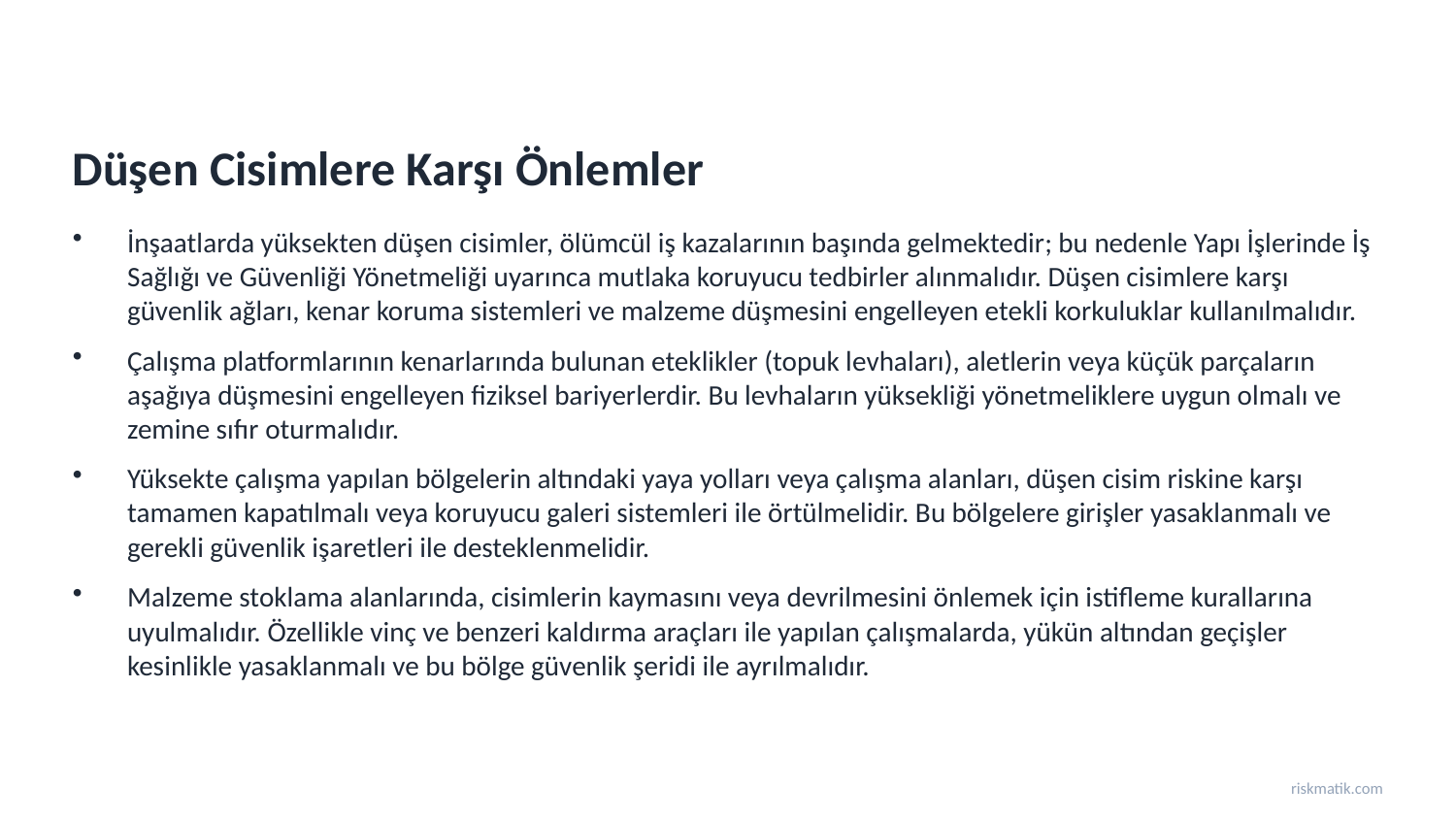

Düşen Cisimlere Karşı Önlemler
İnşaatlarda yüksekten düşen cisimler, ölümcül iş kazalarının başında gelmektedir; bu nedenle Yapı İşlerinde İş Sağlığı ve Güvenliği Yönetmeliği uyarınca mutlaka koruyucu tedbirler alınmalıdır. Düşen cisimlere karşı güvenlik ağları, kenar koruma sistemleri ve malzeme düşmesini engelleyen etekli korkuluklar kullanılmalıdır.
Çalışma platformlarının kenarlarında bulunan eteklikler (topuk levhaları), aletlerin veya küçük parçaların aşağıya düşmesini engelleyen fiziksel bariyerlerdir. Bu levhaların yüksekliği yönetmeliklere uygun olmalı ve zemine sıfır oturmalıdır.
Yüksekte çalışma yapılan bölgelerin altındaki yaya yolları veya çalışma alanları, düşen cisim riskine karşı tamamen kapatılmalı veya koruyucu galeri sistemleri ile örtülmelidir. Bu bölgelere girişler yasaklanmalı ve gerekli güvenlik işaretleri ile desteklenmelidir.
Malzeme stoklama alanlarında, cisimlerin kaymasını veya devrilmesini önlemek için istifleme kurallarına uyulmalıdır. Özellikle vinç ve benzeri kaldırma araçları ile yapılan çalışmalarda, yükün altından geçişler kesinlikle yasaklanmalı ve bu bölge güvenlik şeridi ile ayrılmalıdır.
riskmatik.com